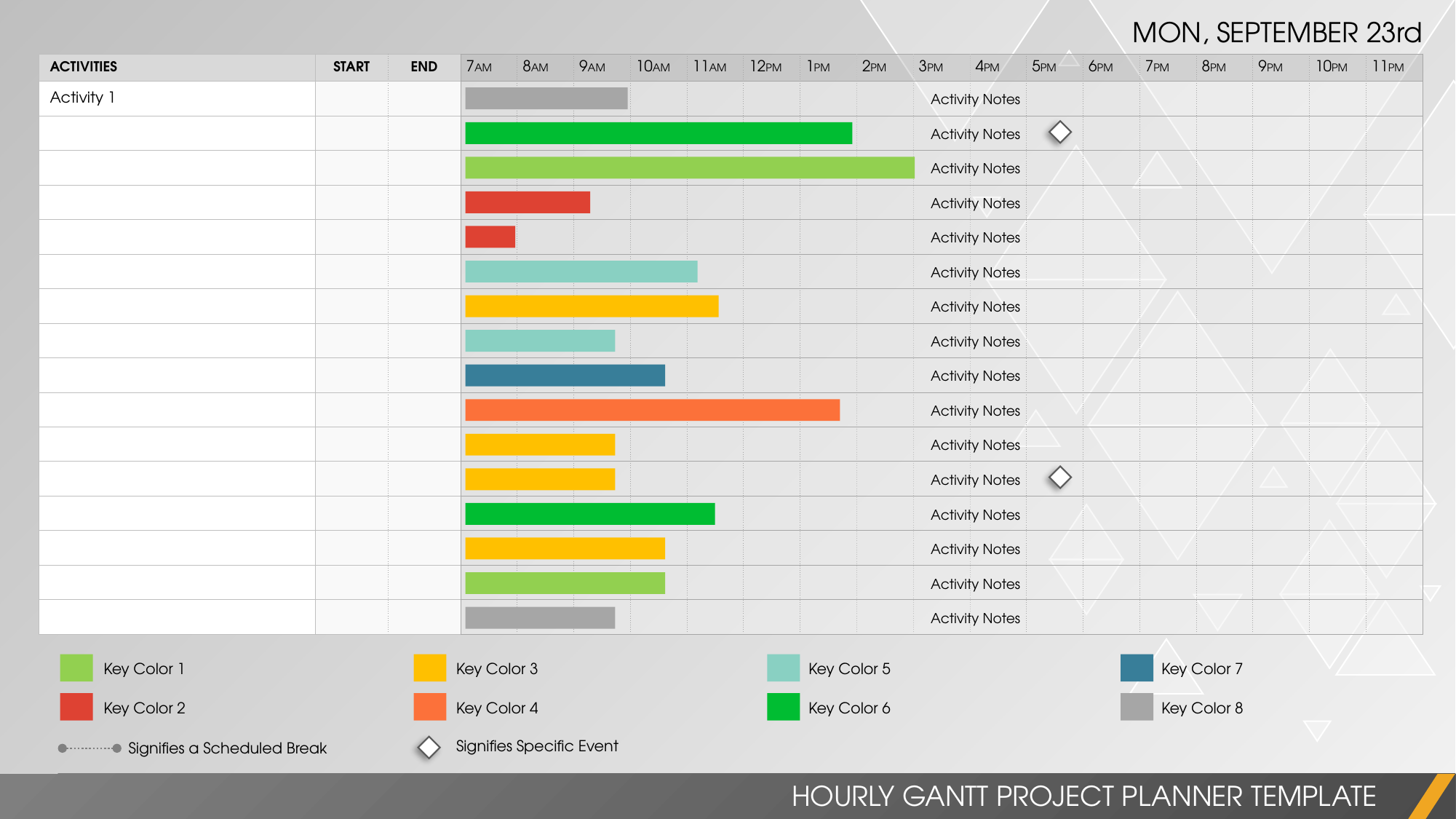

MON, SEPTEMBER 23rd
| ACTIVITIES | START | END | 7AM | 8AM | 9AM | 10AM | 11AM | 12PM | 1PM | 2PM | 3PM | 4PM | 5PM | 6PM | 7PM | 8PM | 9PM | 10PM | 11PM |
| --- | --- | --- | --- | --- | --- | --- | --- | --- | --- | --- | --- | --- | --- | --- | --- | --- | --- | --- | --- |
| Activity 1 |  |  |  |  |  |  |  |  |  |  |  |  |  |  |  |  |  |  |  |
|  |  |  |  |  |  |  |  |  |  |  |  |  |  |  |  |  |  |  |  |
|  |  |  |  |  |  |  |  |  |  |  |  |  |  |  |  |  |  |  |  |
|  |  |  |  |  |  |  |  |  |  |  |  |  |  |  |  |  |  |  |  |
|  |  |  |  |  |  |  |  |  |  |  |  |  |  |  |  |  |  |  |  |
|  |  |  |  |  |  |  |  |  |  |  |  |  |  |  |  |  |  |  |  |
|  |  |  |  |  |  |  |  |  |  |  |  |  |  |  |  |  |  |  |  |
|  |  |  |  |  |  |  |  |  |  |  |  |  |  |  |  |  |  |  |  |
|  |  |  |  |  |  |  |  |  |  |  |  |  |  |  |  |  |  |  |  |
|  |  |  |  |  |  |  |  |  |  |  |  |  |  |  |  |  |  |  |  |
|  |  |  |  |  |  |  |  |  |  |  |  |  |  |  |  |  |  |  |  |
|  |  |  |  |  |  |  |  |  |  |  |  |  |  |  |  |  |  |  |  |
|  |  |  |  |  |  |  |  |  |  |  |  |  |  |  |  |  |  |  |  |
|  |  |  |  |  |  |  |  |  |  |  |  |  |  |  |  |  |  |  |  |
|  |  |  |  |  |  |  |  |  |  |  |  |  |  |  |  |  |  |  |  |
|  |  |  |  |  |  |  |  |  |  |  |  |  |  |  |  |  |  |  |  |
Activity Notes

Activity Notes

Activity Notes

Activity Notes

Activity Notes

Activity Notes

Activity Notes

Activity Notes

Activity Notes

Activity Notes

Activity Notes

Activity Notes

Activity Notes

Activity Notes

Activity Notes

Activity Notes

Key Color 7
Key Color 5
Key Color 3

Key Color 1

Key Color 8
Key Color 6
Key Color 4

Key Color 2

Signifies Specific Event
Signifies a Scheduled Break

HOURLY GANTT PROJECT PLANNER TEMPLATE